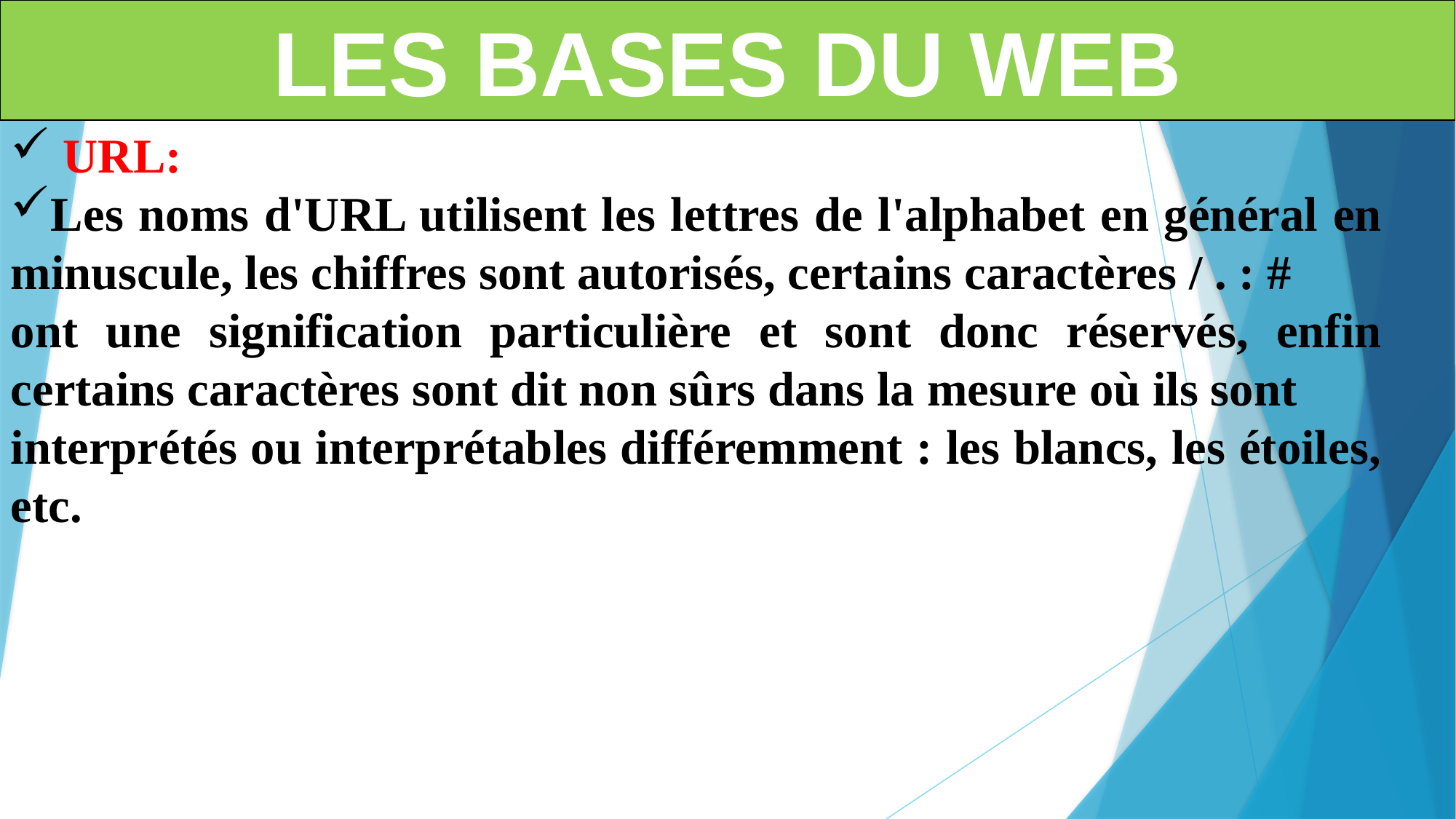

LES BASES DU WEB

 URL:
Les noms d'URL utilisent les lettres de l'alphabet en général en minuscule, les chiffres sont autorisés, certains caractères / . : #
ont une signification particulière et sont donc réservés, enfin certains caractères sont dit non sûrs dans la mesure où ils sont
interprétés ou interprétables différemment : les blancs, les étoiles, etc.